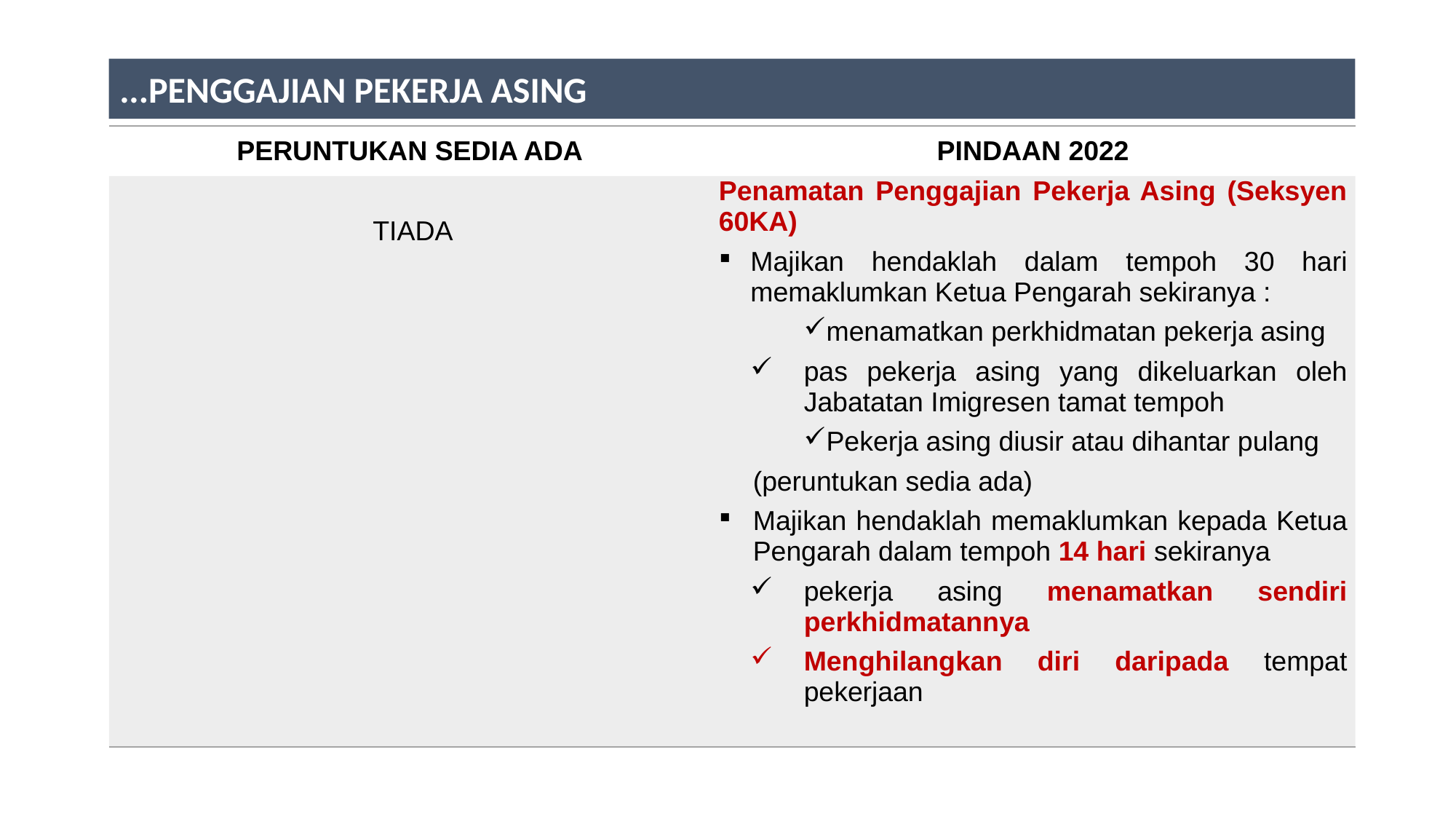

...PENGGAJIAN PEKERJA ASING
| PERUNTUKAN SEDIA ADA | PINDAAN 2022 |
| --- | --- |
| TIADA | Penamatan Penggajian Pekerja Asing (Seksyen 60KA) Majikan hendaklah dalam tempoh 30 hari memaklumkan Ketua Pengarah sekiranya : menamatkan perkhidmatan pekerja asing pas pekerja asing yang dikeluarkan oleh Jabatatan Imigresen tamat tempoh Pekerja asing diusir atau dihantar pulang (peruntukan sedia ada) Majikan hendaklah memaklumkan kepada Ketua Pengarah dalam tempoh 14 hari sekiranya pekerja asing menamatkan sendiri perkhidmatannya Menghilangkan diri daripada tempat pekerjaan |